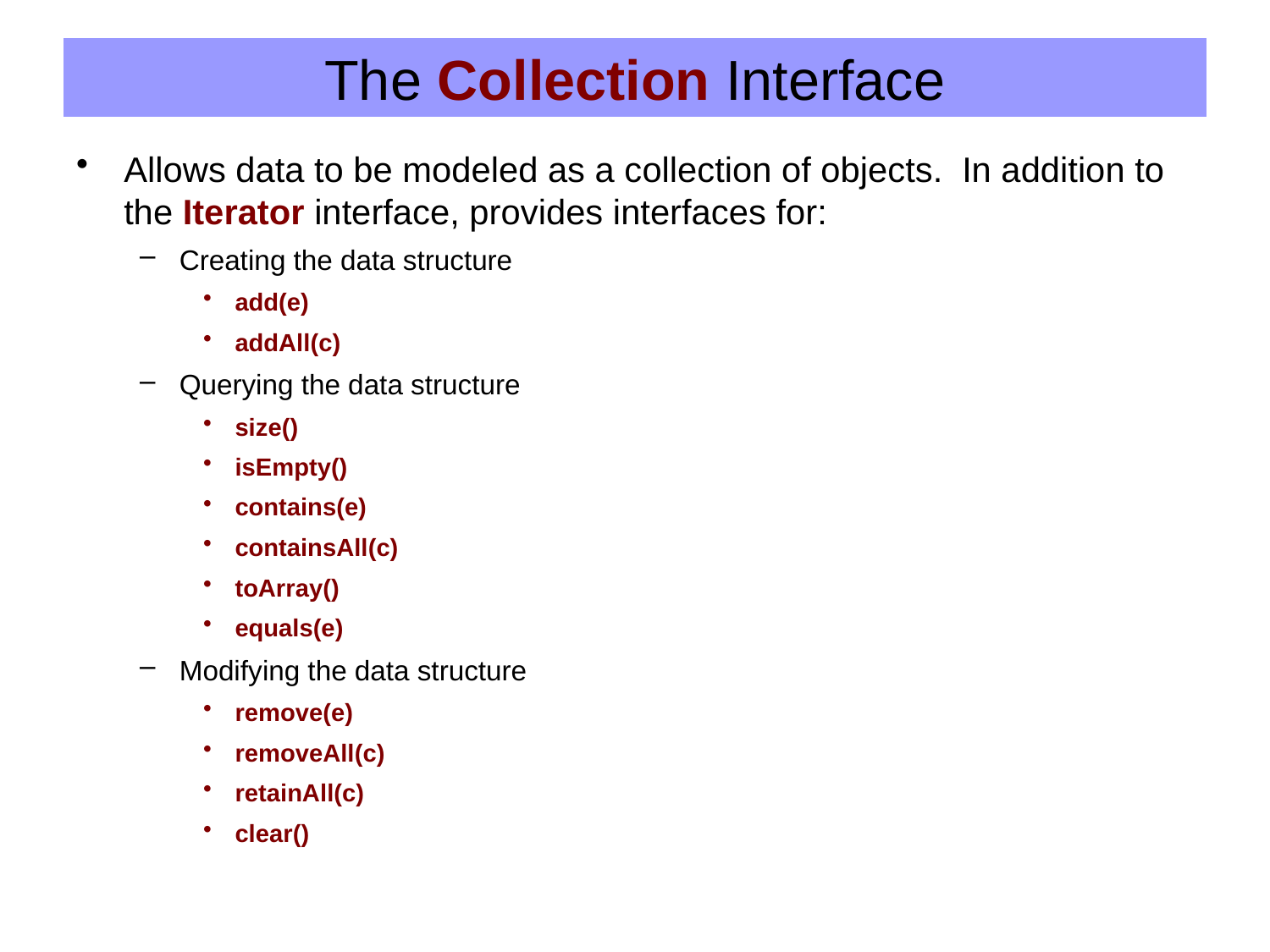

# The Collection Interface
Allows data to be modeled as a collection of objects.  In addition to the Iterator interface, provides interfaces for:
Creating the data structure
add(e)
addAll(c)
Querying the data structure
size()
isEmpty()
contains(e)
containsAll(c)
toArray()
equals(e)
Modifying the data structure
remove(e)
removeAll(c)
retainAll(c)
clear()